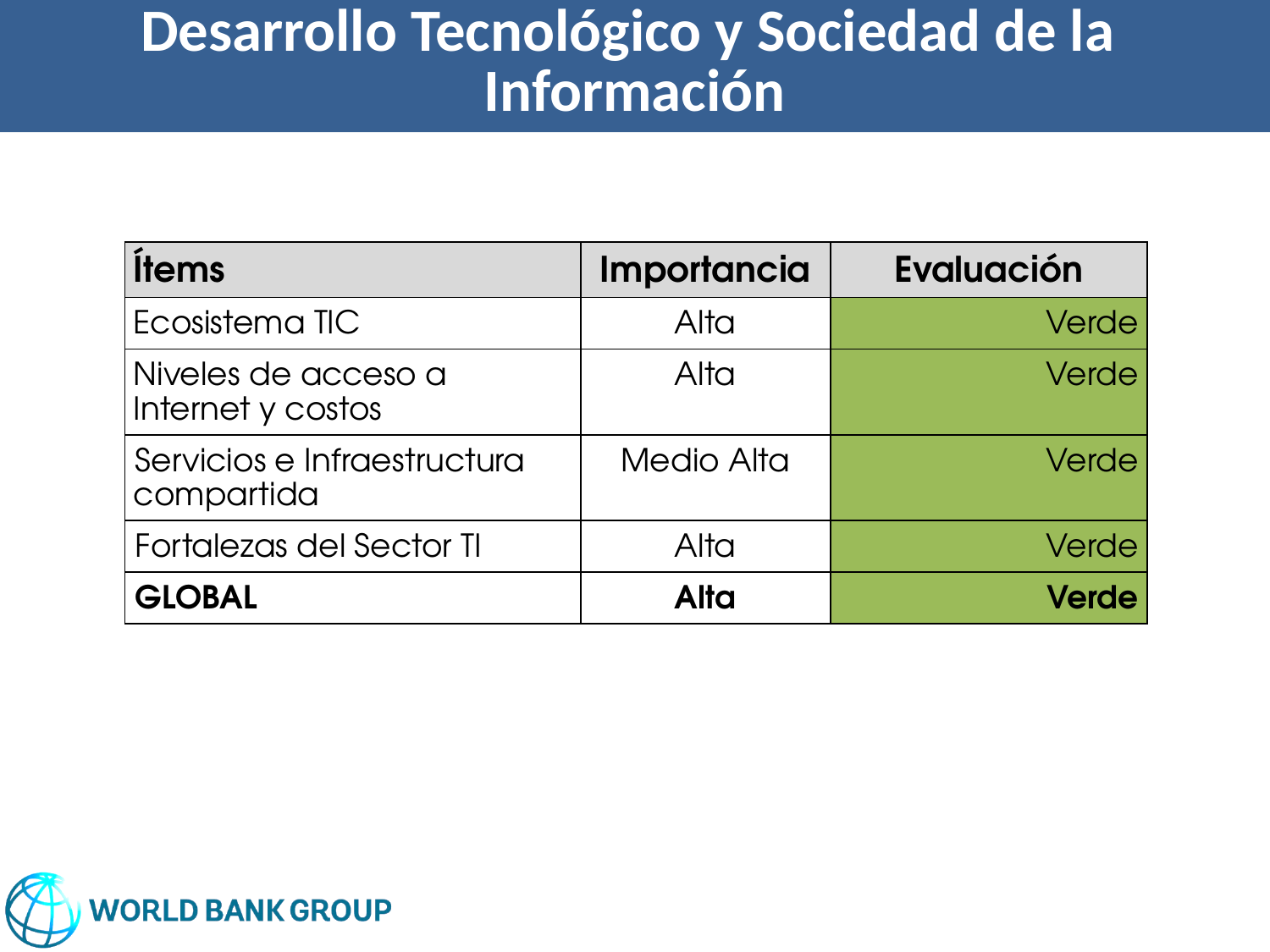

Desarrollo Tecnológico y Sociedad de la  Información
| Ítems | Importancia | Evaluación |
| --- | --- | --- |
| Ecosistema TIC | Alta | Verde |
| Niveles de acceso a Internet y costos | Alta | Verde |
| Servicios e Infraestructura compartida | Medio Alta | Verde |
| Fortalezas del Sector TI | Alta | Verde |
| GLOBAL | Alta | Verde |